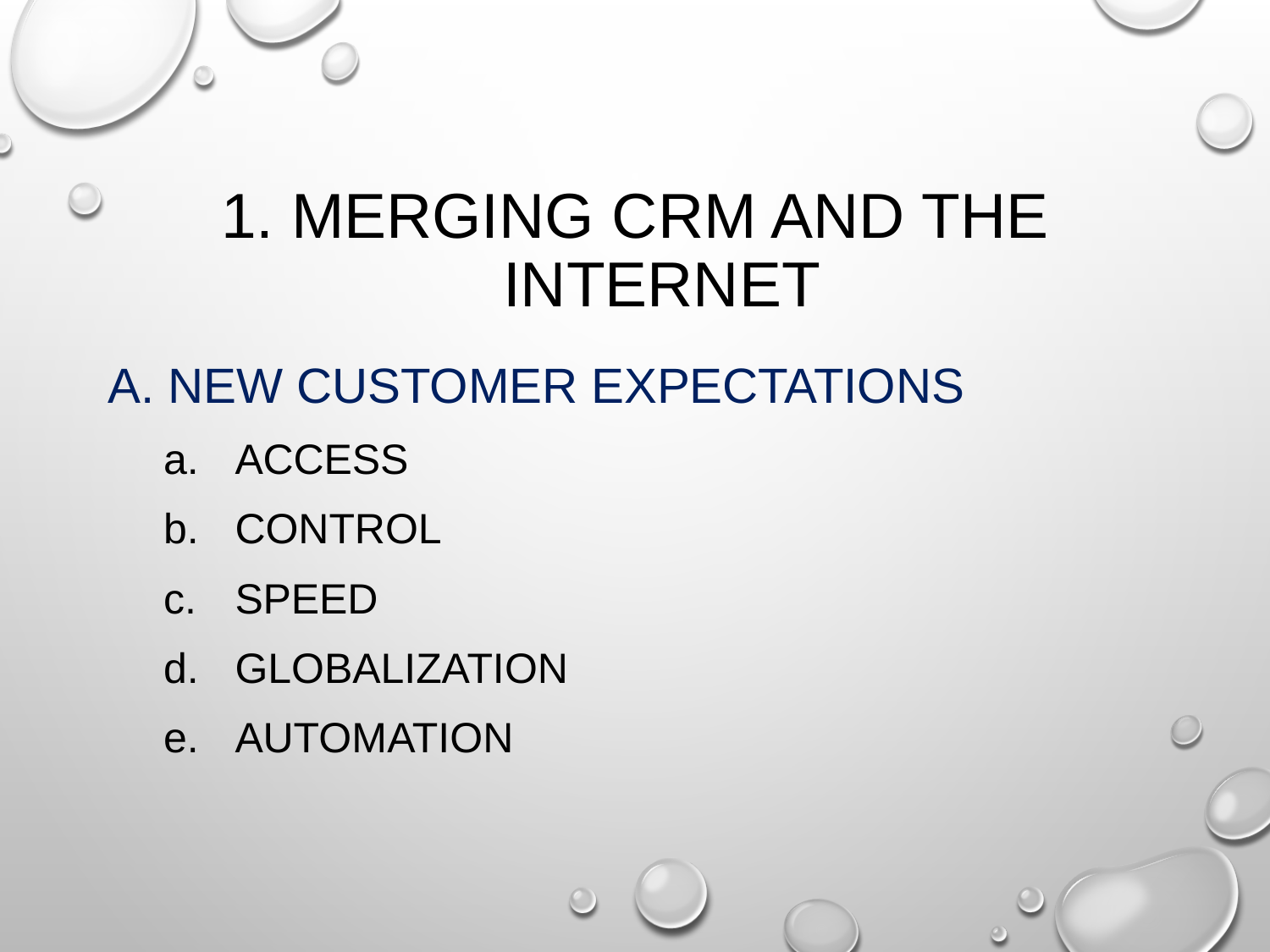

# 1. Merging crm and the internet
a. New Customer Expectations
Access
Control
Speed
Globalization
Automation